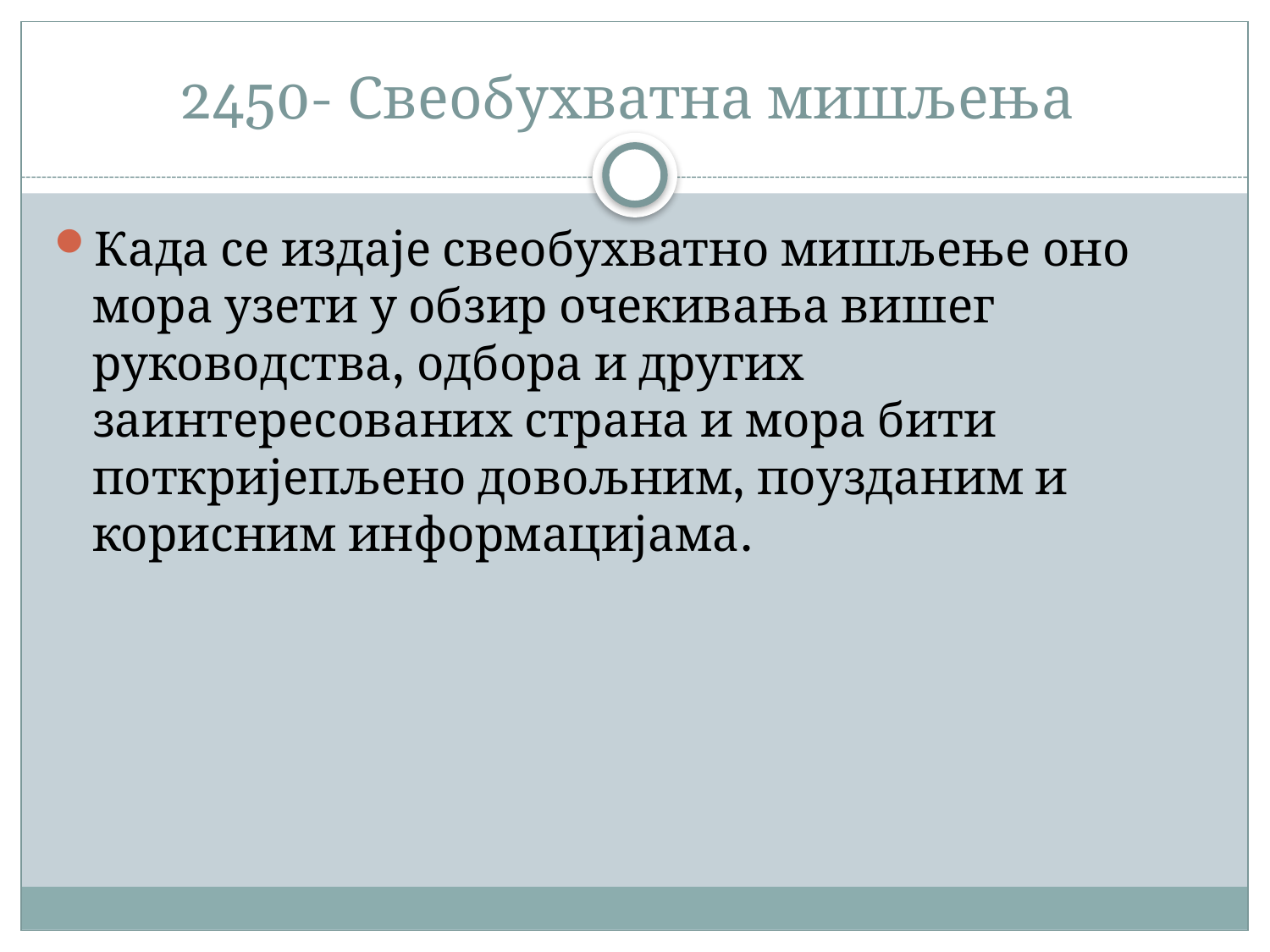

# 2450- Свеобухватна мишљења
Када се издаје свеобухватно мишљење оно мора узети у обзир очекивања вишег руководства, одбора и других заинтересованих страна и мора бити поткријепљено довољним, поузданим и корисним информацијама.